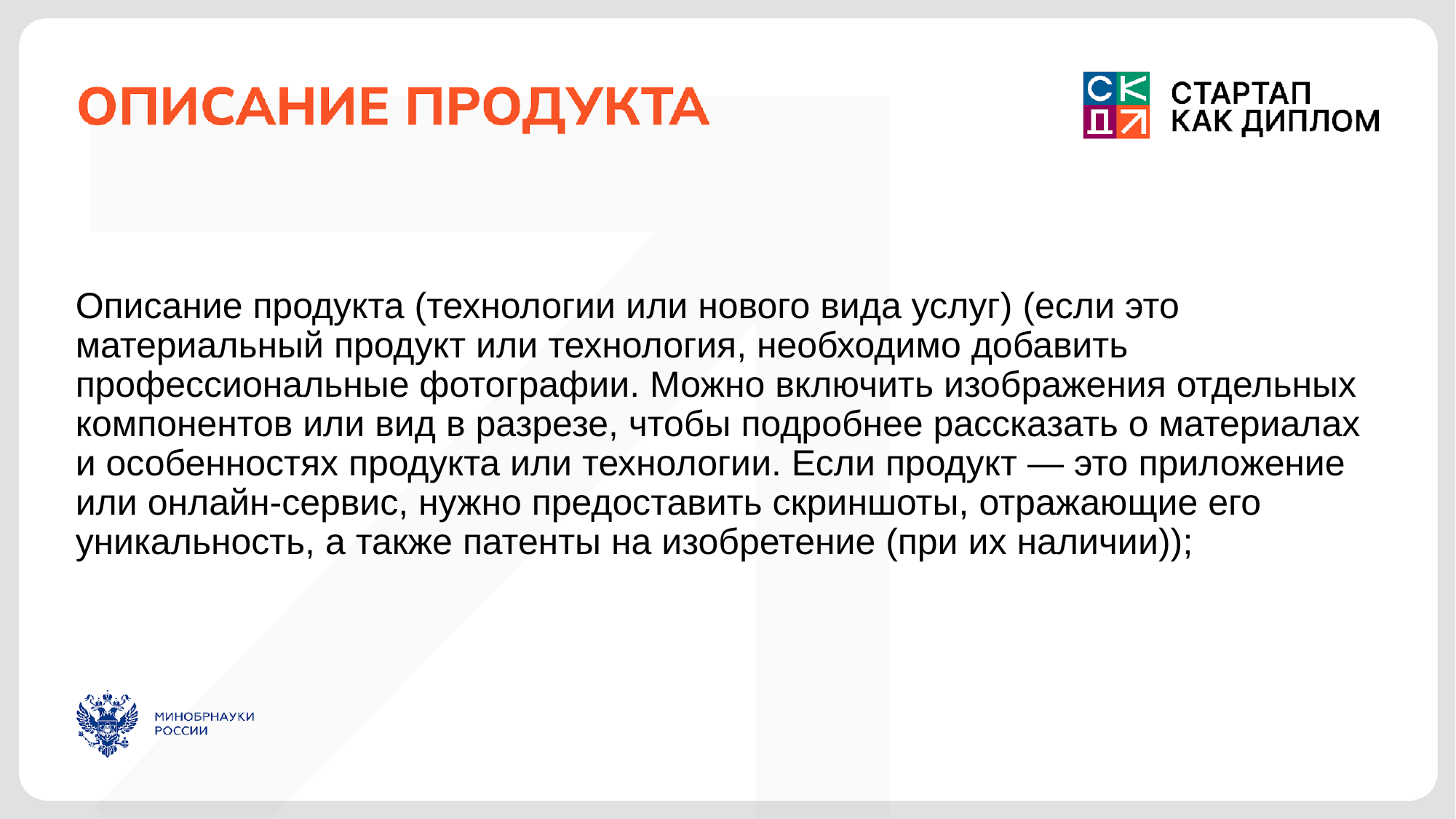

Описание продукта (технологии или нового вида услуг) (если это материальный продукт или технология, необходимо добавить профессиональные фотографии. Можно включить изображения отдельных компонентов или вид в разрезе, чтобы подробнее рассказать о материалах и особенностях продукта или технологии. Если продукт — это приложение или онлайн-сервис, нужно предоставить скриншоты, отражающие его уникальность, а также патенты на изобретение (при их наличии));